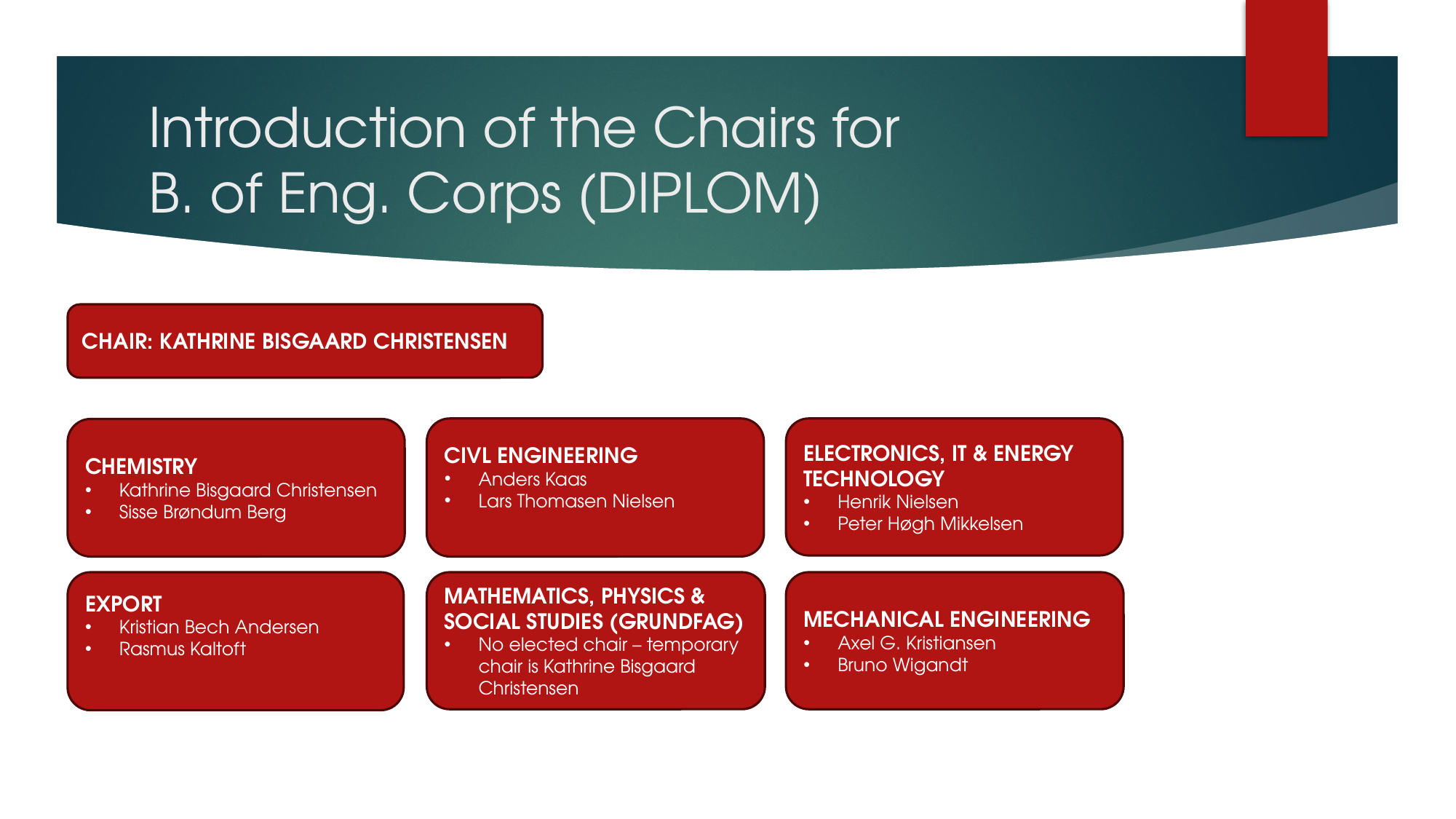

# Introduction of the Chairs for B. of Eng. Corps (DIPLOM)
CHAIR: KATHRINE BISGAARD CHRISTENSEN
ELECTRONICS, IT & ENERGY TECHNOLOGY
Henrik Nielsen
Peter Høgh Mikkelsen
CIVL ENGINEERING
Anders Kaas
Lars Thomasen Nielsen

CHEMISTRY
Kathrine Bisgaard Christensen
Sisse Brøndum Berg
MATHEMATICS, PHYSICS & SOCIAL STUDIES (GRUNDFAG)
No elected chair – temporary chair is Kathrine Bisgaard Christensen
EXPORT
Kristian Bech Andersen
Rasmus Kaltoft

MECHANICAL ENGINEERING
Axel G. Kristiansen
Bruno Wigandt